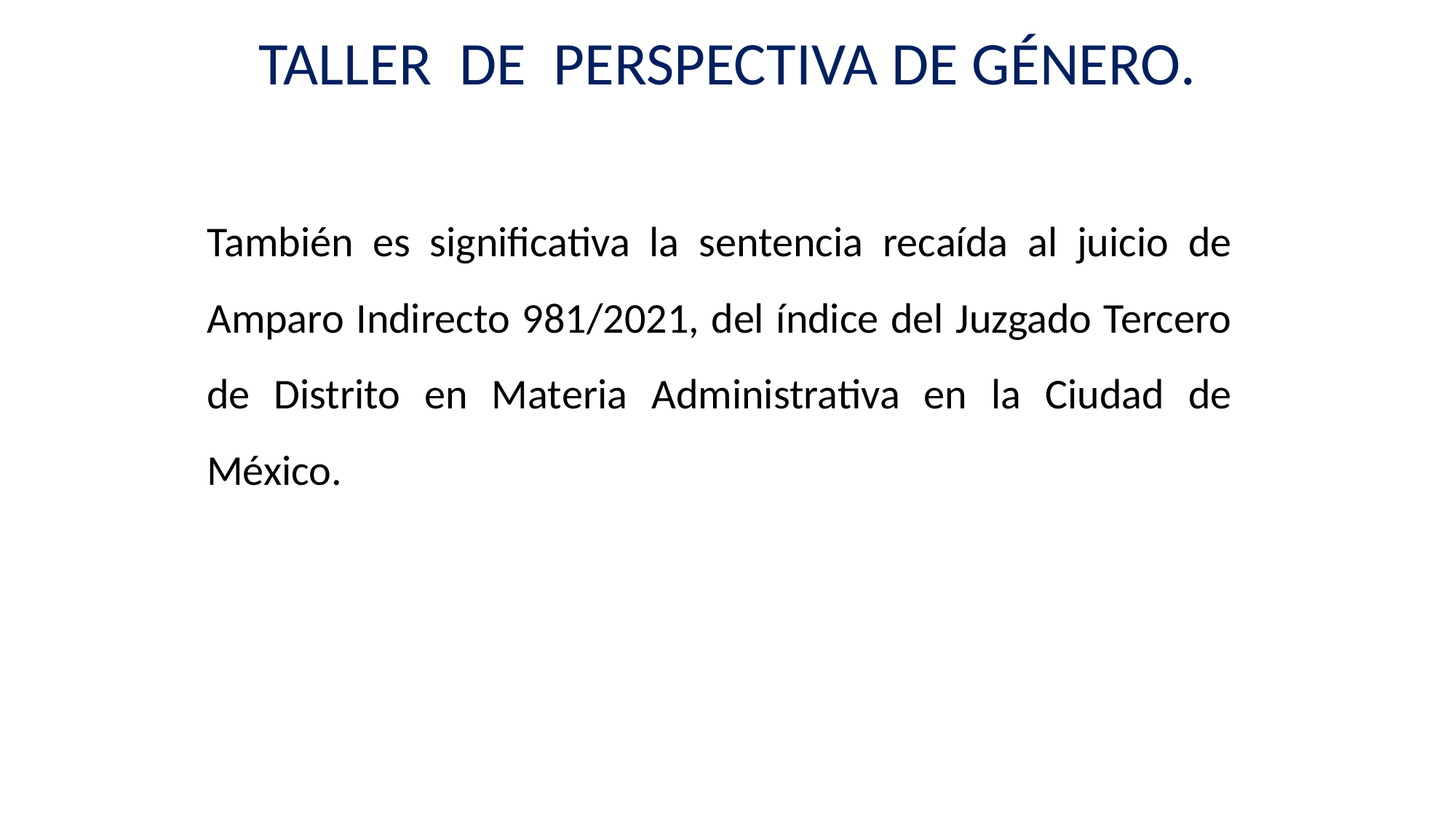

# TALLER  DE  PERSPECTIVA DE GÉNERO.

También es significativa la sentencia recaída al juicio de Amparo Indirecto 981/2021, del índice del Juzgado Tercero de Distrito en Materia Administrativa en la Ciudad de México.